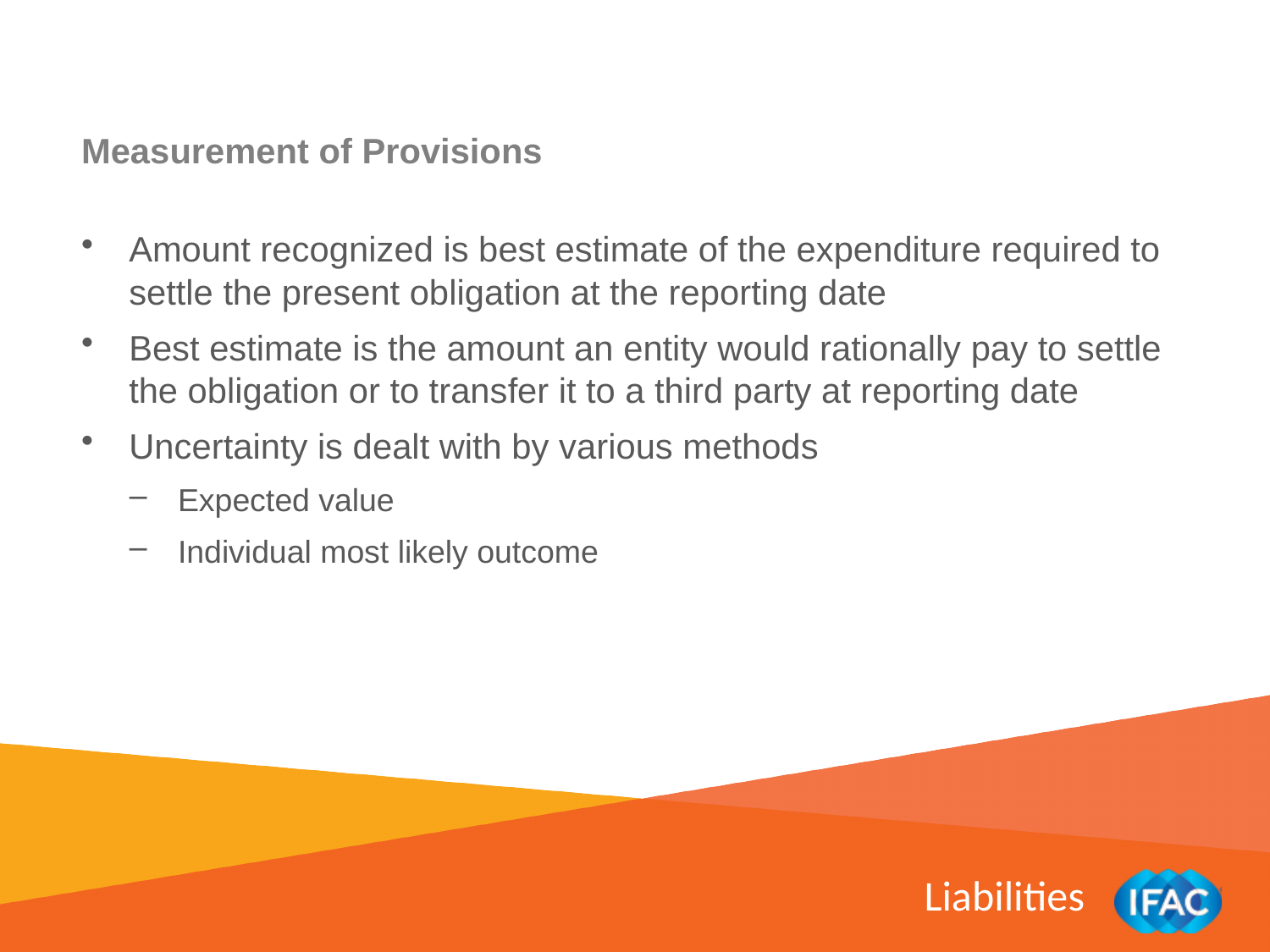

Measurement of Provisions

Amount recognized is best estimate of the expenditure required to settle the present obligation at the reporting date
Best estimate is the amount an entity would rationally pay to settle the obligation or to transfer it to a third party at reporting date
Uncertainty is dealt with by various methods
Expected value
Individual most likely outcome

Liabilities